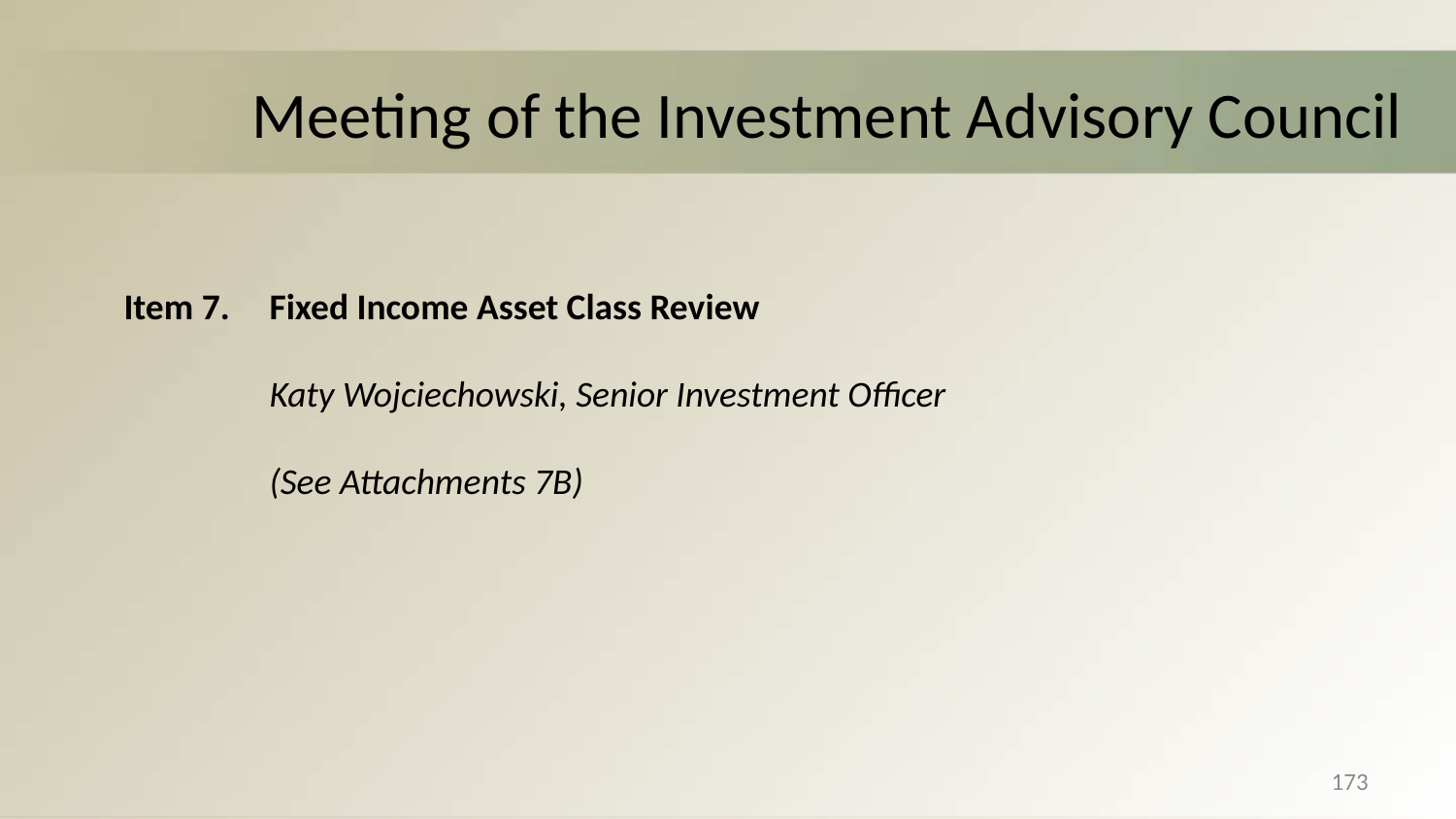

# Meeting of the Investment Advisory Council

Item 7.	Fixed Income Asset Class Review

	Katy Wojciechowski, Senior Investment Officer

	(See Attachments 7B)

173